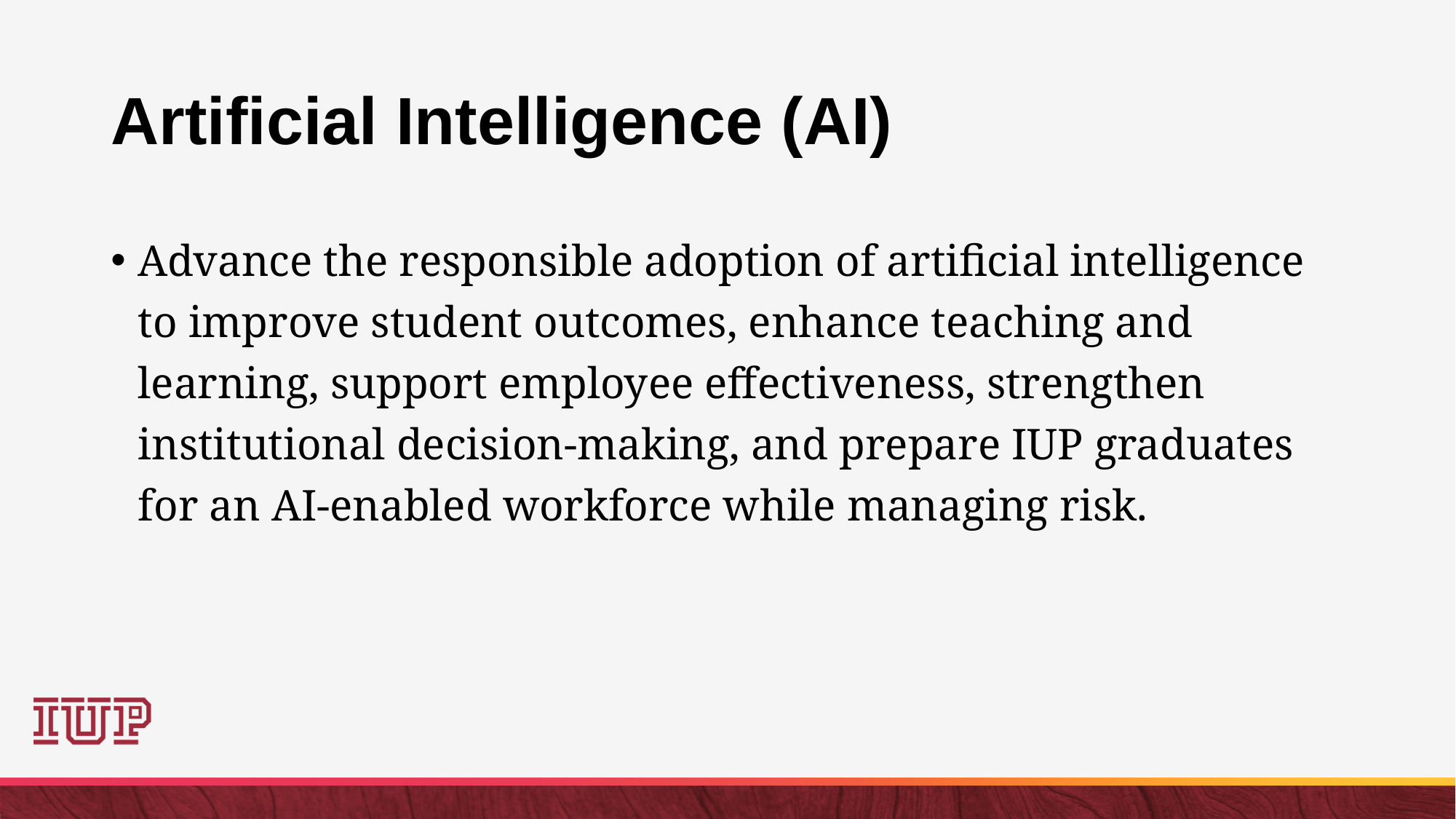

# Artificial Intelligence (AI)
Advance the responsible adoption of artificial intelligence to improve student outcomes, enhance teaching and learning, support employee effectiveness, strengthen institutional decision-making, and prepare IUP graduates for an AI-enabled workforce while managing risk.